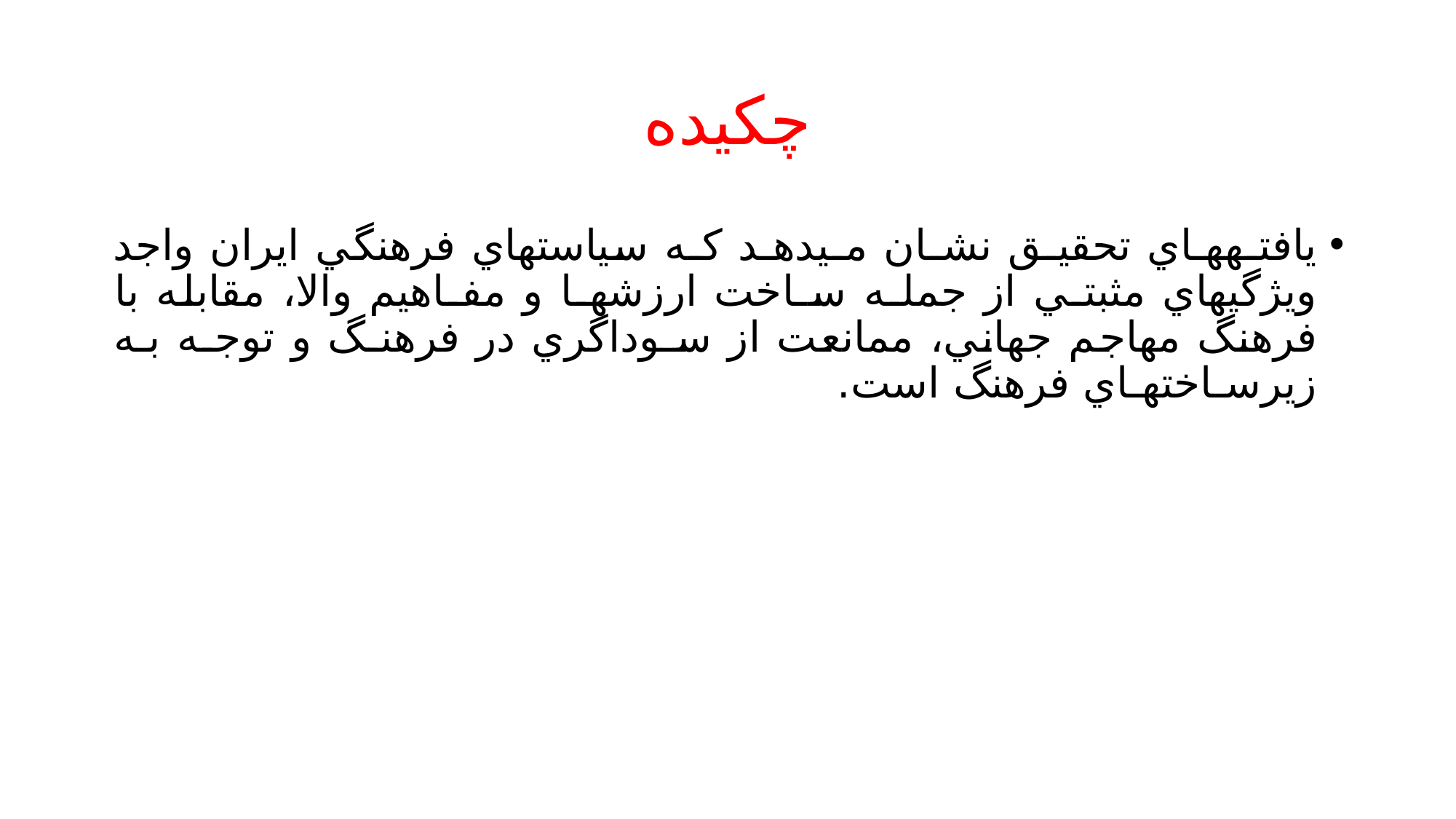

# چکیده
يافتـههـاي تحقيـق نشـان مـيدهـد كـه سياستهاي فرهنگي ايران واجد ويژگيهاي مثبتـي از جملـه سـاخت ارزشهـا و مفـاهيم والا، مقابله با فرهنگ مهاجم جهاني، ممانعت از سـوداگري در فرهنـگ و توجـه بـه زيرسـاختهـاي فرهنگ است.